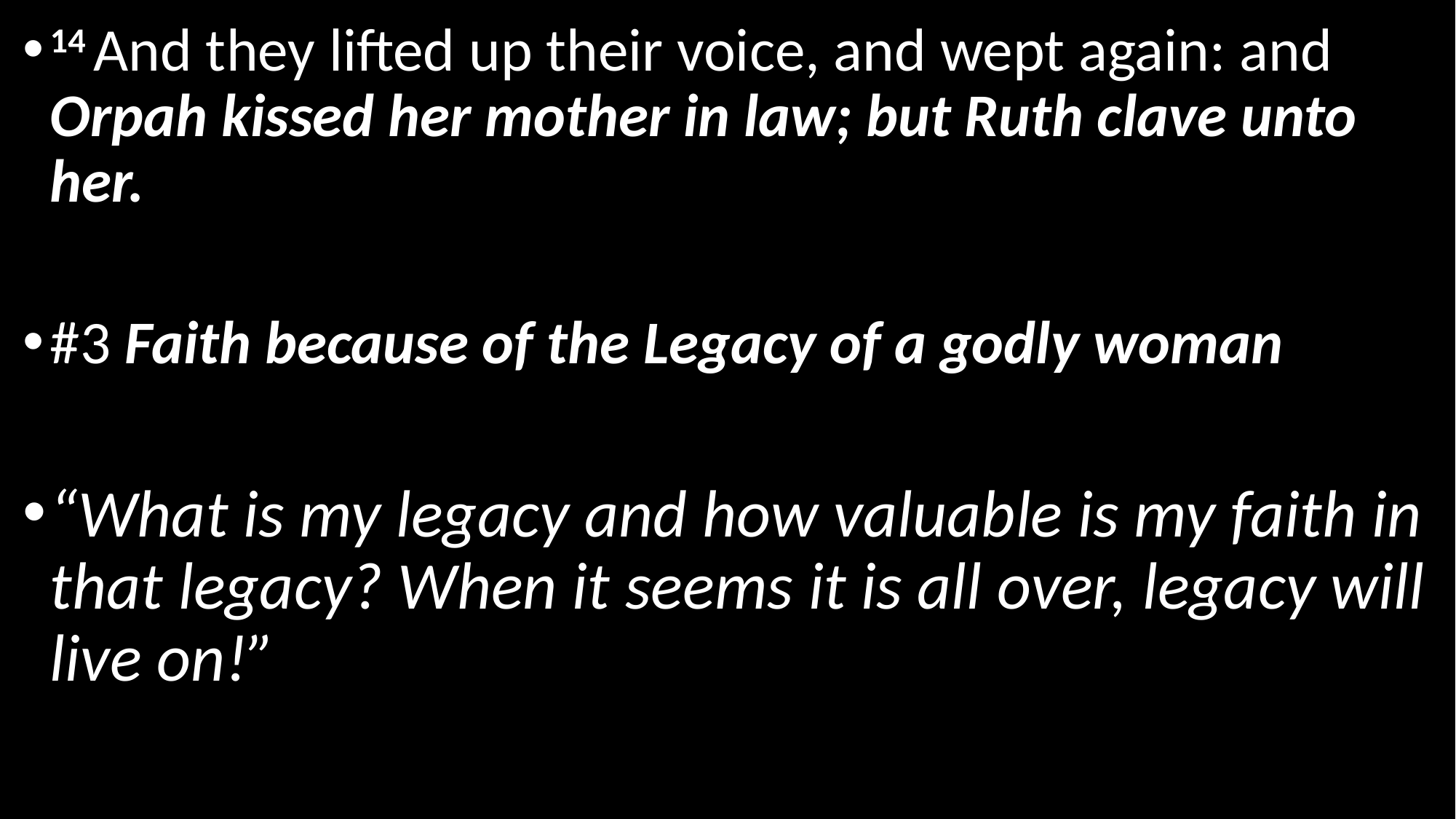

14 And they lifted up their voice, and wept again: and Orpah kissed her mother in law; but Ruth clave unto her.

#3 Faith because of the Legacy of a godly woman

“What is my legacy and how valuable is my faith in that legacy? When it seems it is all over, legacy will live on!”
#